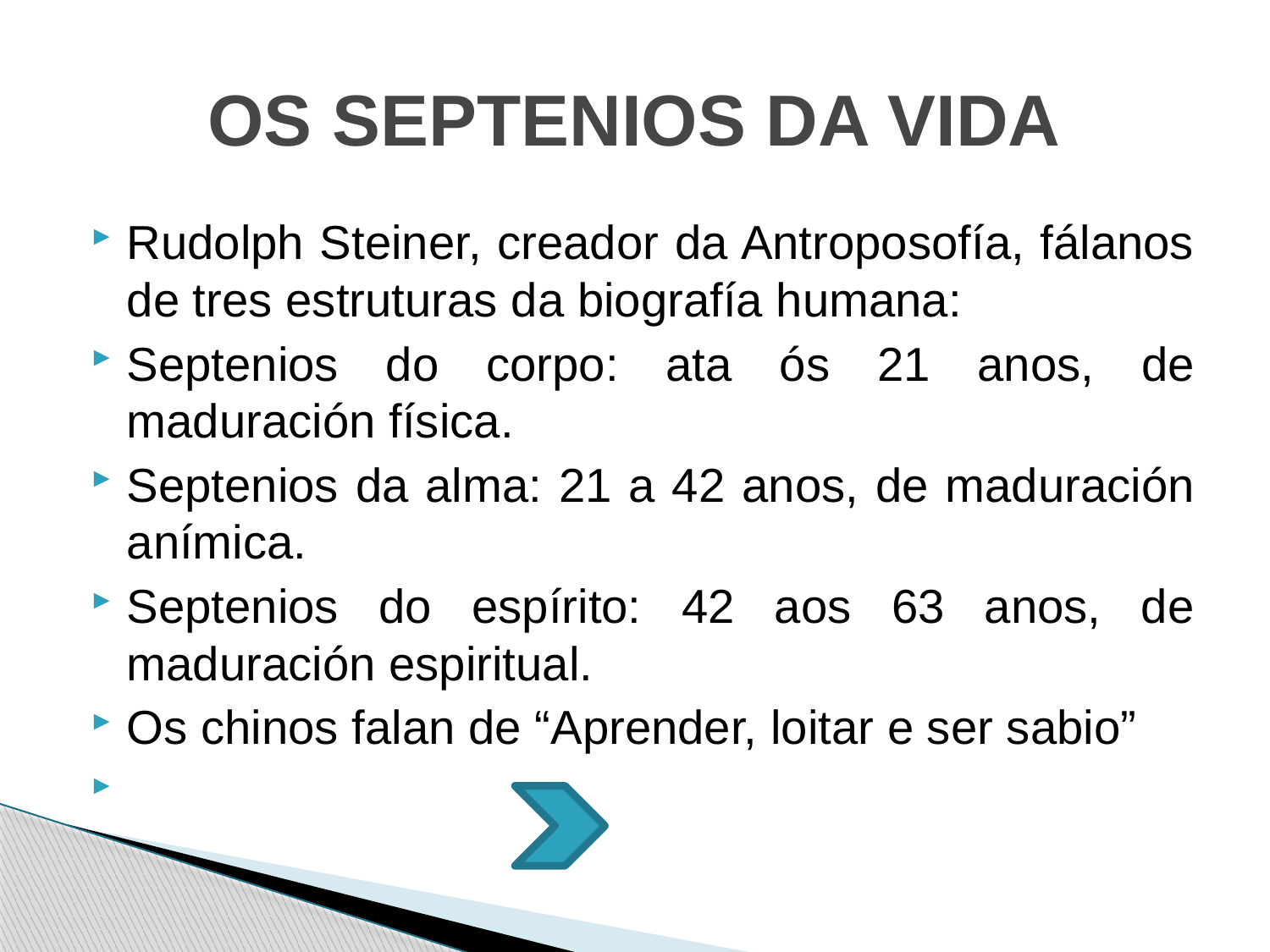

# OS SEPTENIOS DA VIDA
Rudolph Steiner, creador da Antroposofía, fálanos de tres estruturas da biografía humana:
Septenios do corpo: ata ós 21 anos, de maduración física.
Septenios da alma: 21 a 42 anos, de maduración anímica.
Septenios do espírito: 42 aos 63 anos, de maduración espiritual.
Os chinos falan de “Aprender, loitar e ser sabio”